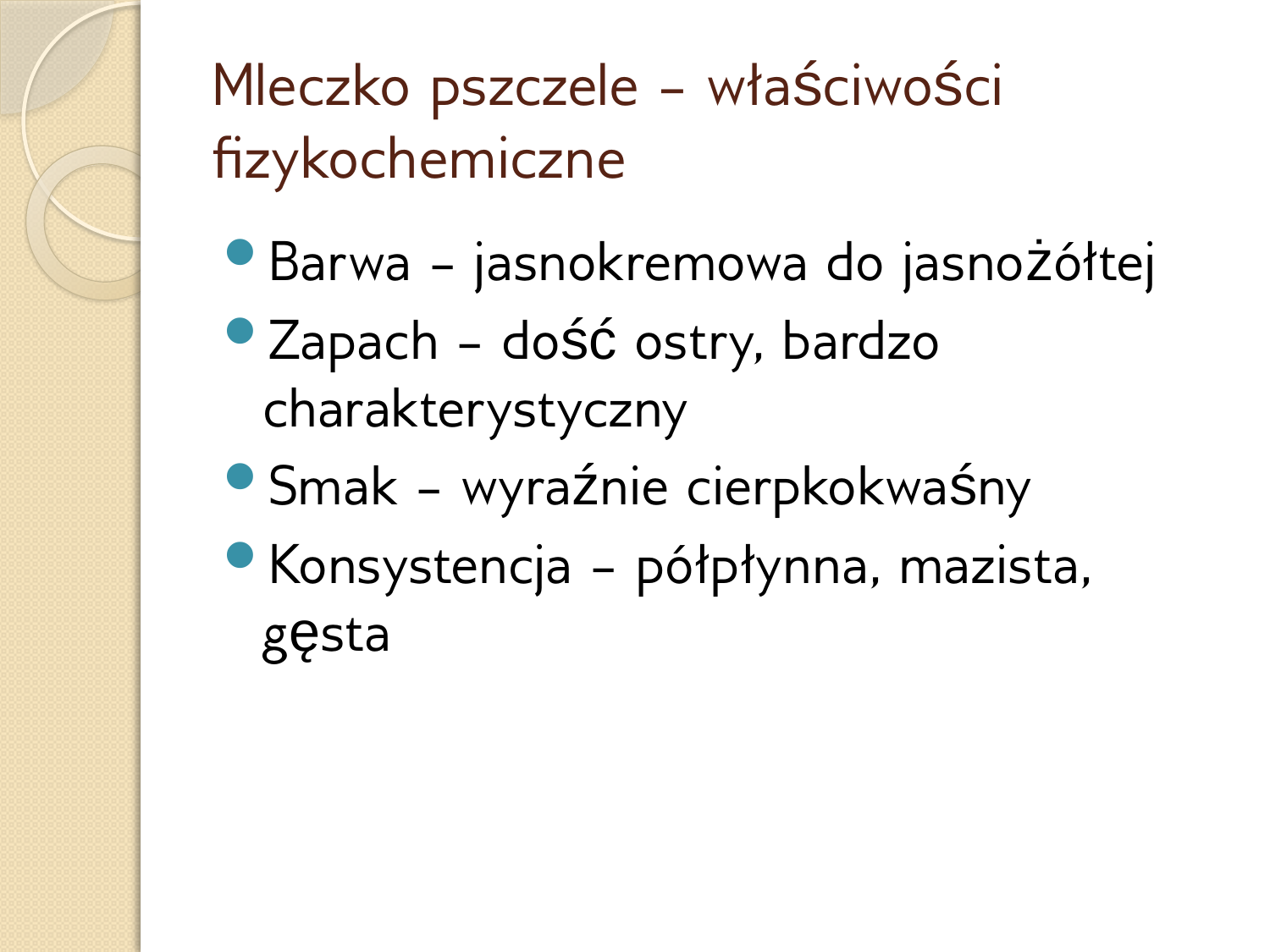

# Mleczko pszczele – właściwości fizykochemiczne
Barwa – jasnokremowa do jasnożółtej
Zapach – dość ostry, bardzo charakterystyczny
Smak – wyraźnie cierpkokwaśny
Konsystencja – półpłynna, mazista, gęsta